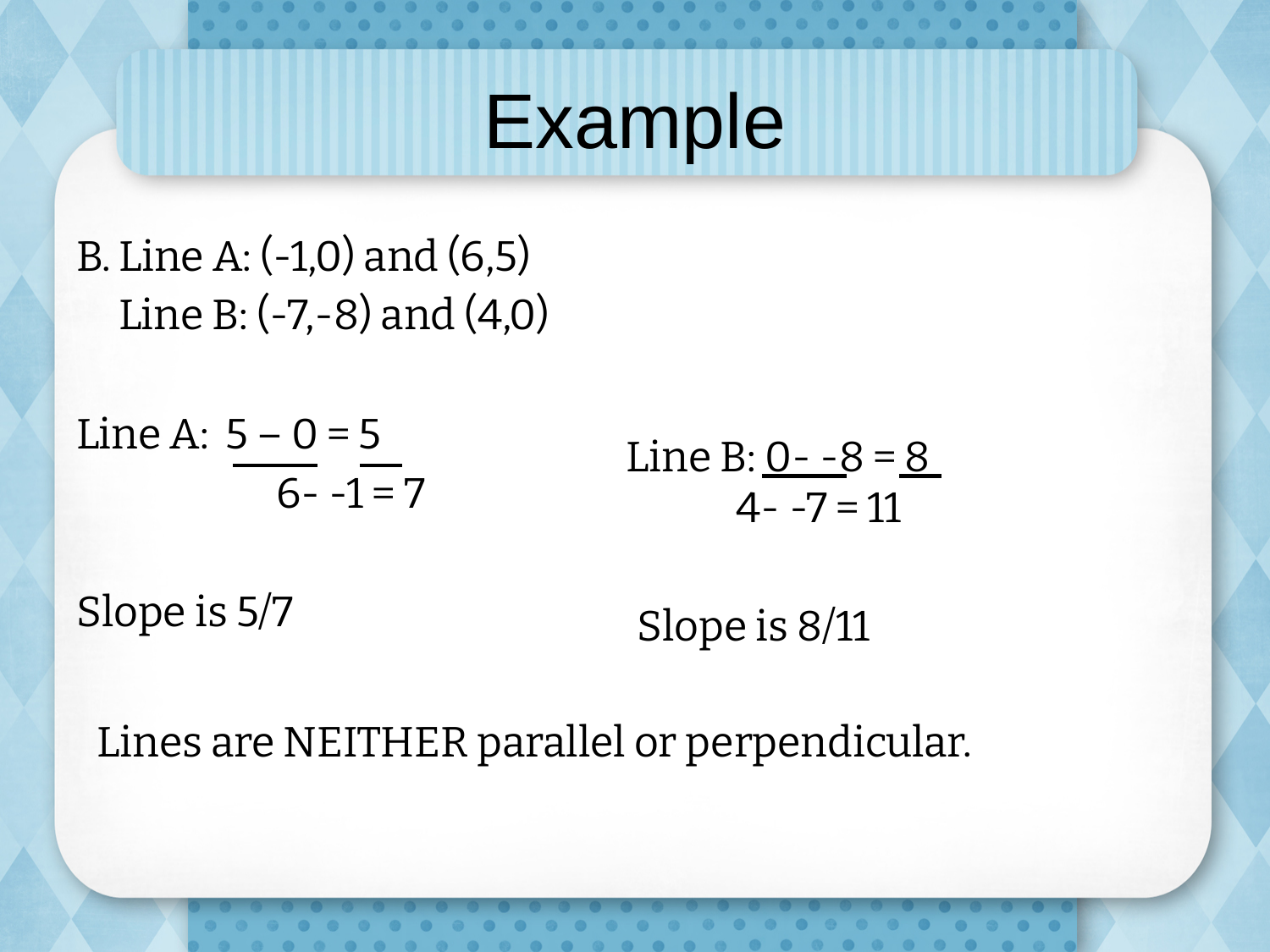

# Example
B. Line A: (-1,0) and (6,5)
     Line B: (-7,-8) and (4,0)

Line A:  5 – 0 = 5
		   6- -1 = 7

Slope is 5/7
Line B: 0- -8 = 8
             4- -7 = 11
Slope is 8/11
Lines are NEITHER parallel or perpendicular.